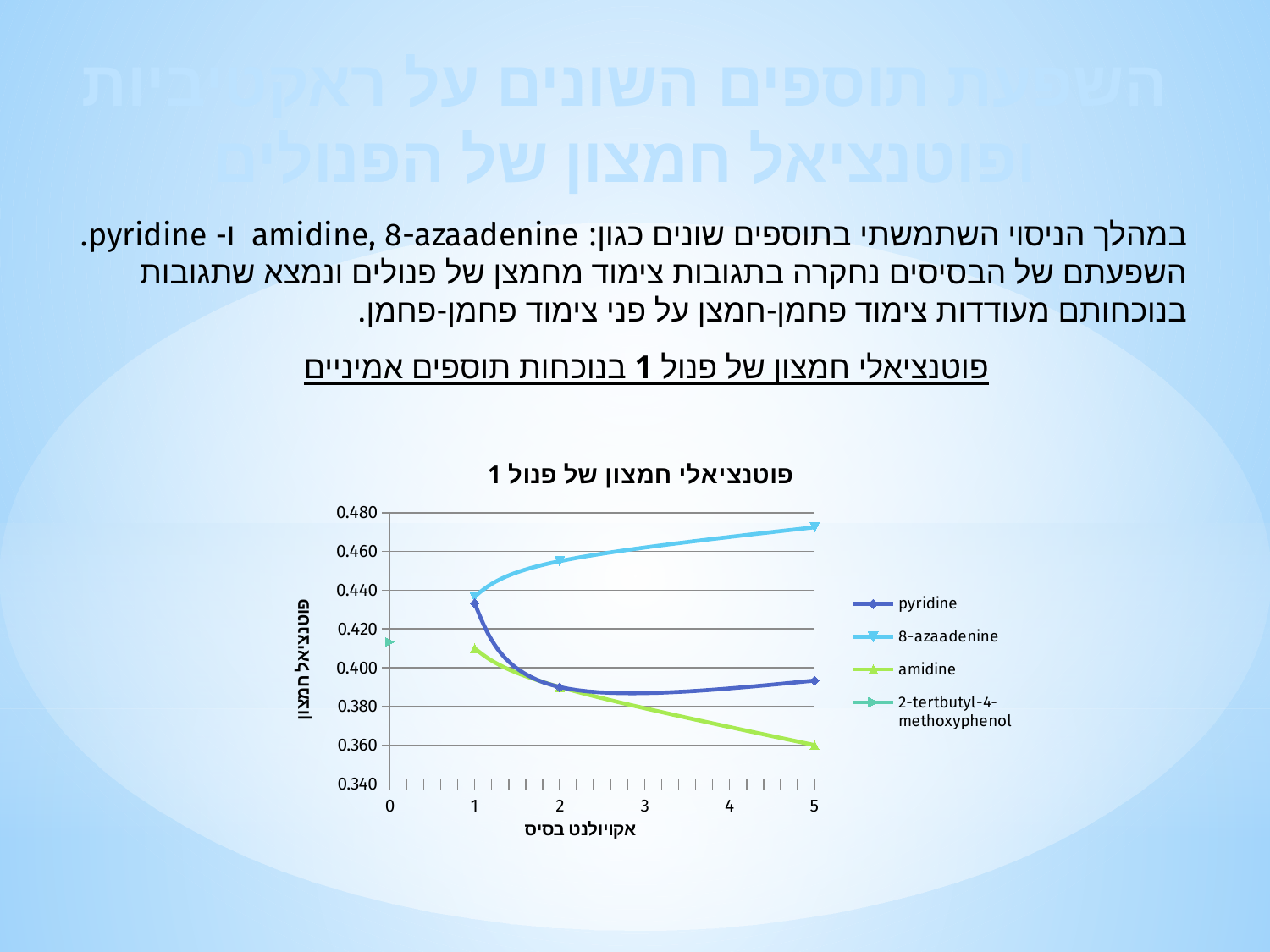

השפעת תוספים השונים על ראקטיביות ופוטנציאל חמצון של הפנולים
במהלך הניסוי השתמשתי בתוספים שונים כגון: amidine, 8-azaadenine  ו- pyridine. השפעתם של הבסיסים נחקרה בתגובות צימוד מחמצן של פנולים ונמצא שתגובות בנוכחותם מעודדות צימוד פחמן-חמצן על פני צימוד פחמן-פחמן.
פוטנציאלי חמצון של פנול 1 בנוכחות תוספים אמיניים

### Chart: פוטנציאלי חמצון של פנול 1

| Category | pyridine | 8-azaadenine | amidine | 2-tertbutyl-4-methoxyphenol |
|---|---|---|---|---|